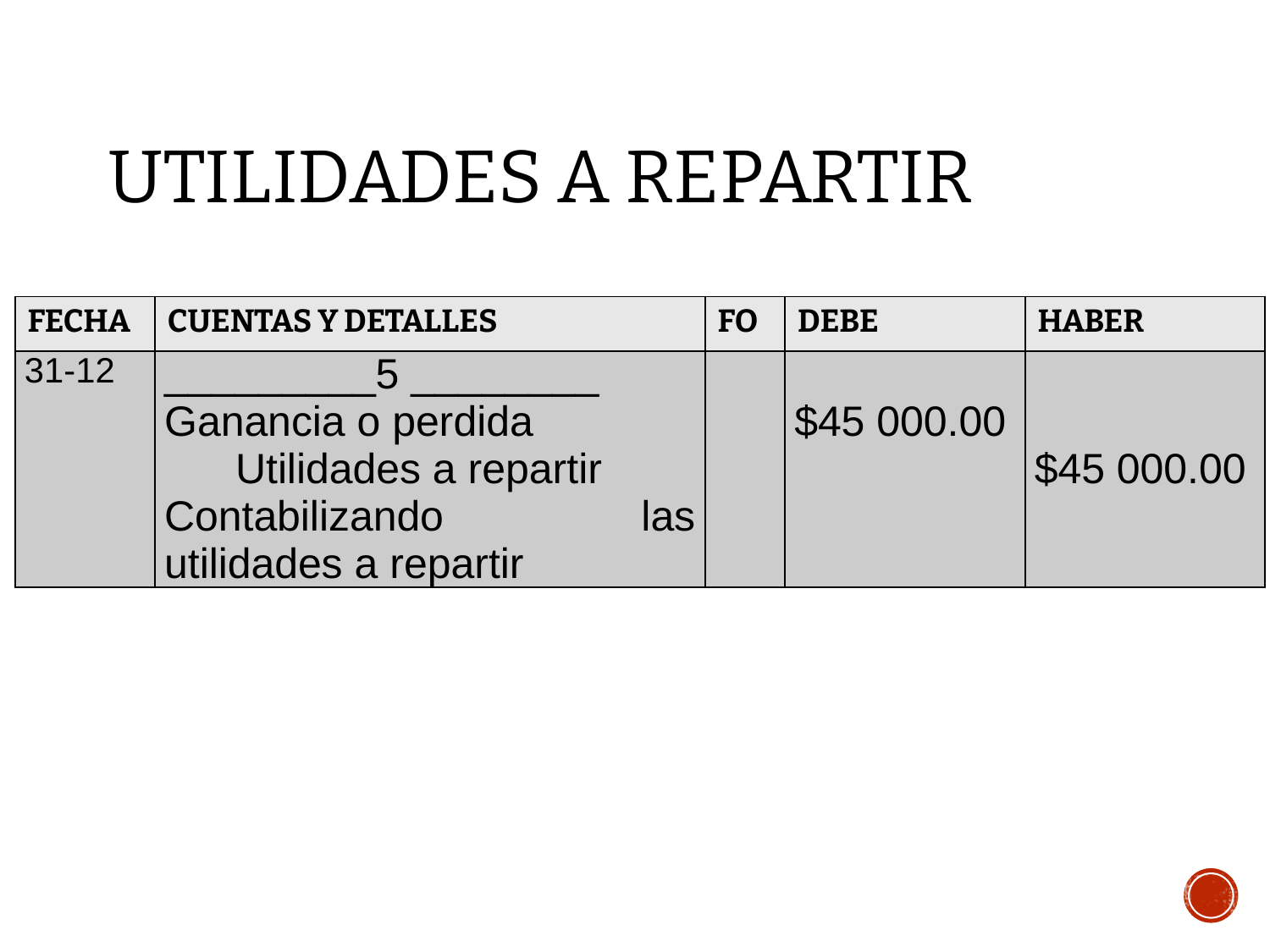

# Utilidades a repartir

| FECHA | CUENTAS Y DETALLES | FO | DEBE | HABER |
| --- | --- | --- | --- | --- |
| 31-12 | \_\_\_\_\_\_\_\_\_5 \_\_\_\_\_\_\_\_ Ganancia o perdida Utilidades a repartir Contabilizando las utilidades a repartir |  | $45 000.00 | $45 000.00 |